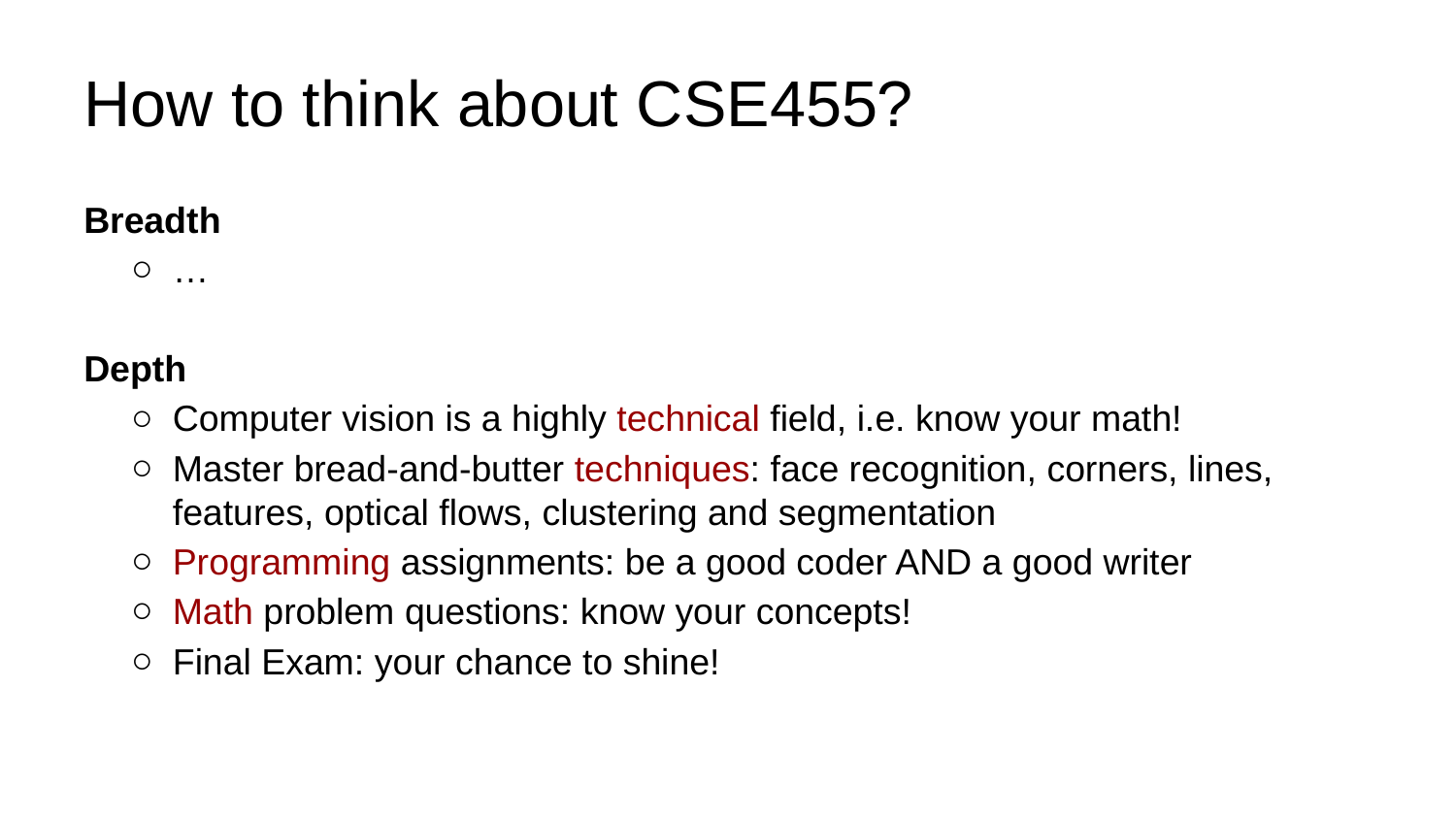

# How to think about CSE455?
Breadth
…

Depth
Computer vision is a highly technical field, i.e. know your math!
Master bread-and-butter techniques: face recognition, corners, lines, features, optical flows, clustering and segmentation
Programming assignments: be a good coder AND a good writer
Math problem questions: know your concepts!
Final Exam: your chance to shine!

106